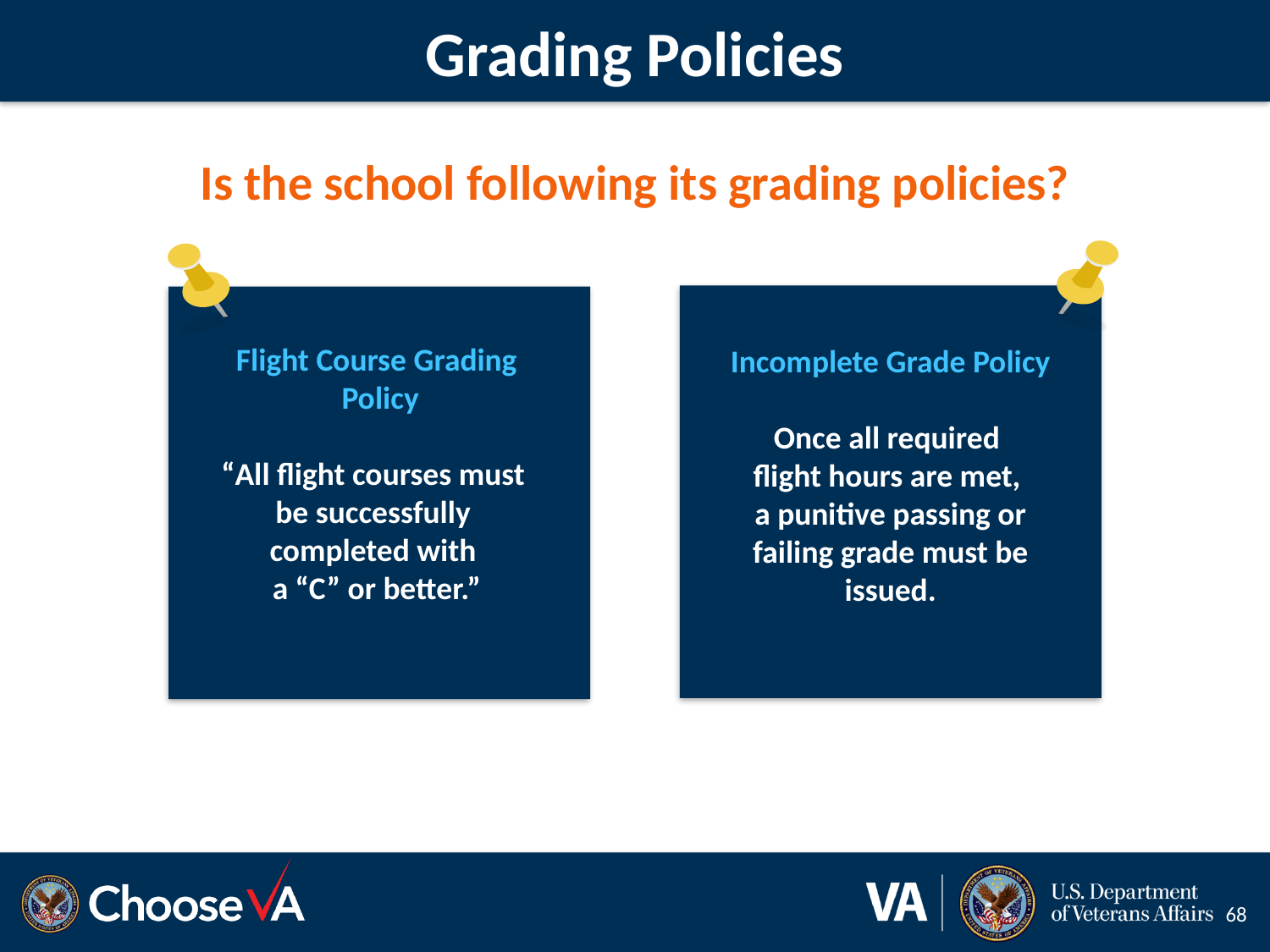

# Grading Policies
Is the school following its grading policies?

Flight Course Grading
 Policy

“All flight courses must
be successfully
completed with
a “C” or better.”
Incomplete Grade Policy

Once all required
flight hours are met,
a punitive passing or failing grade must be issued.
68